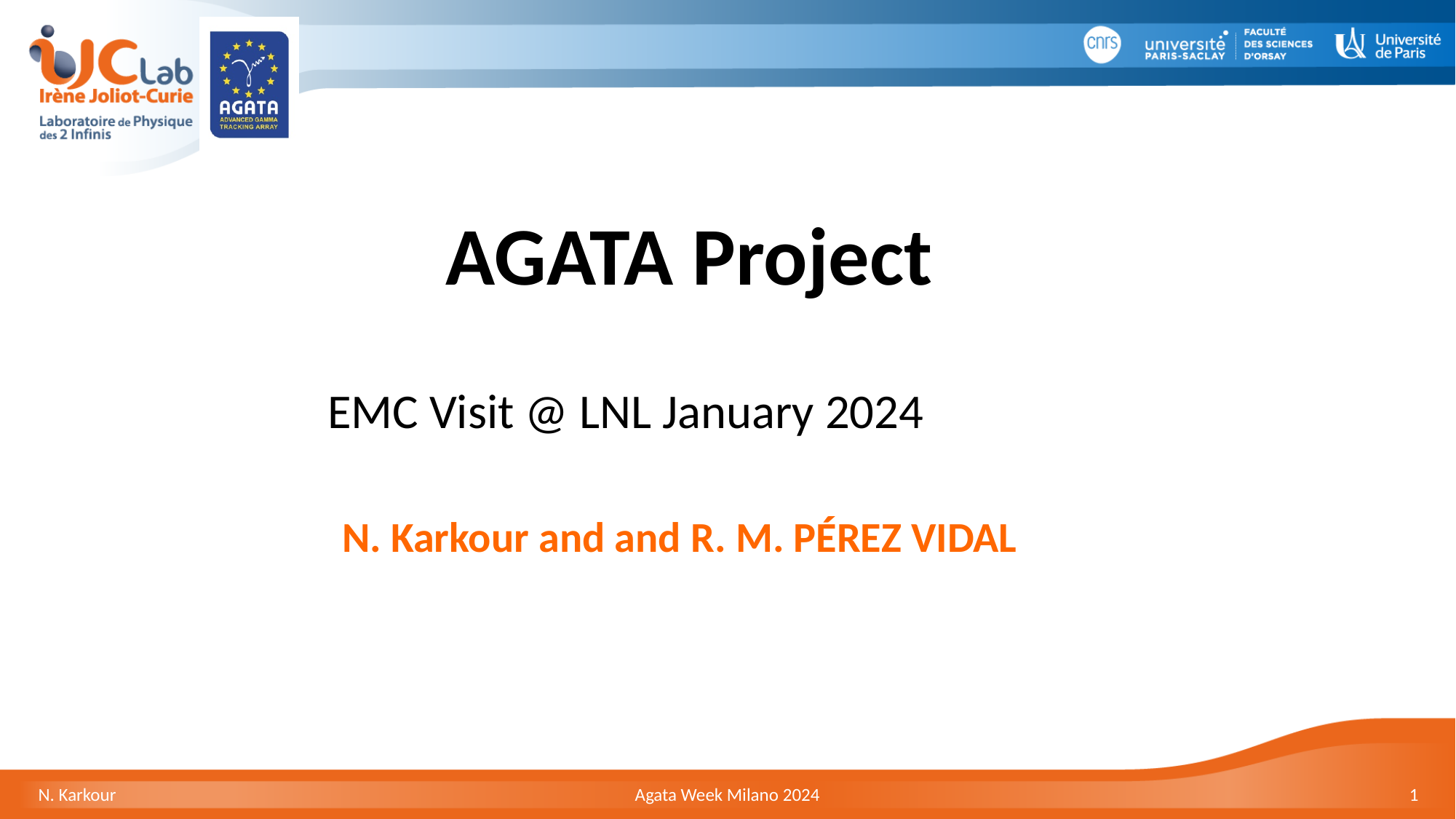

AGATA Project
EMC Visit @ LNL January 2024
N. Karkour and and R. M. PÉREZ VIDAL
N. Karkour
Agata Week Milano 2024
1